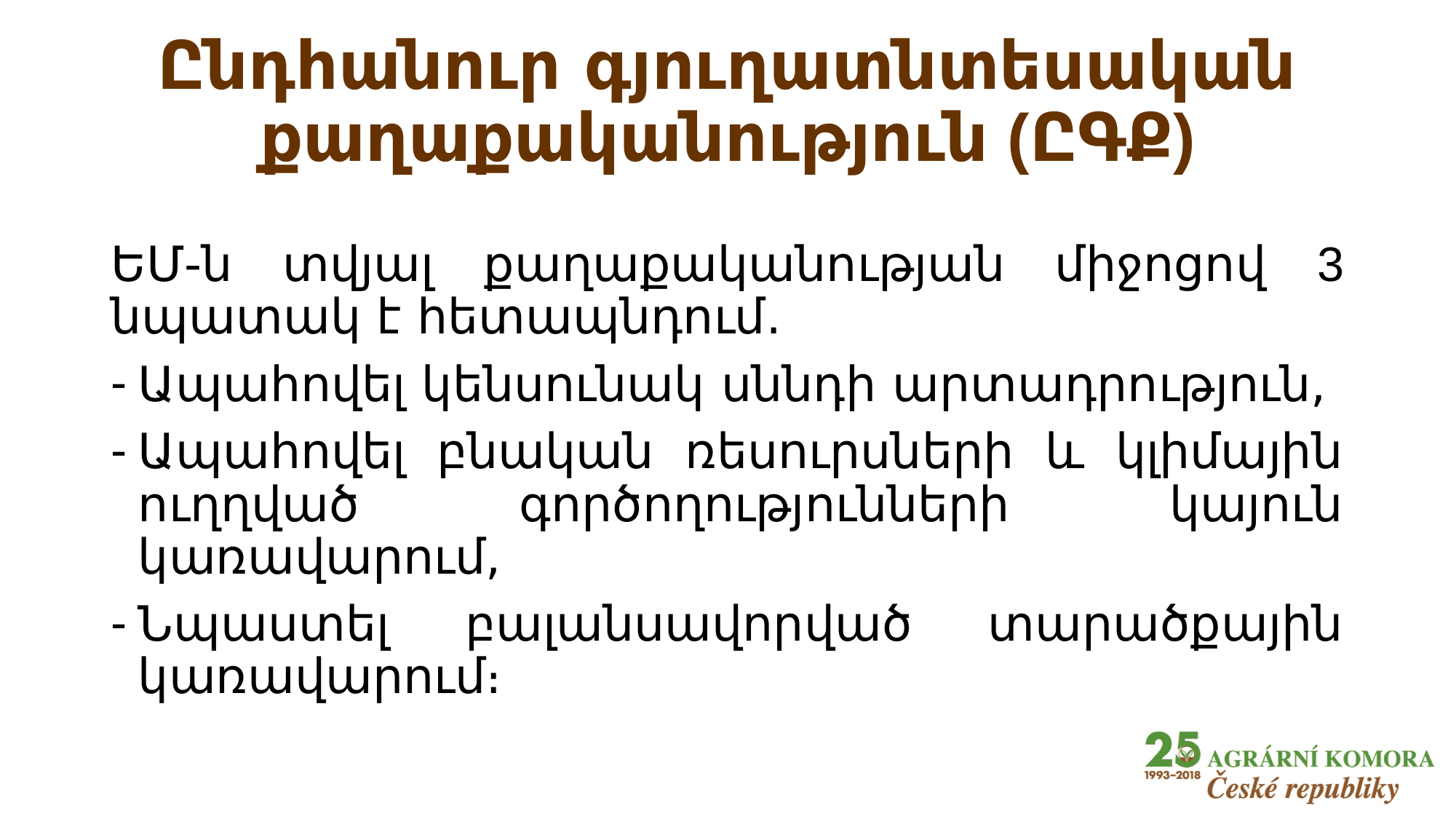

# Ընդհանուր գյուղատնտեսական քաղաքականություն (ԸԳՔ)

ԵՄ-ն տվյալ քաղաքականության միջոցով 3 նպատակ է հետապնդում․
Ապահովել կենսունակ սննդի արտադրություն,
Ապահովել բնական ռեսուրսների և կլիմային ուղղված գործողությունների կայուն կառավարում,
Նպաստել բալանսավորված տարածքային կառավարում։